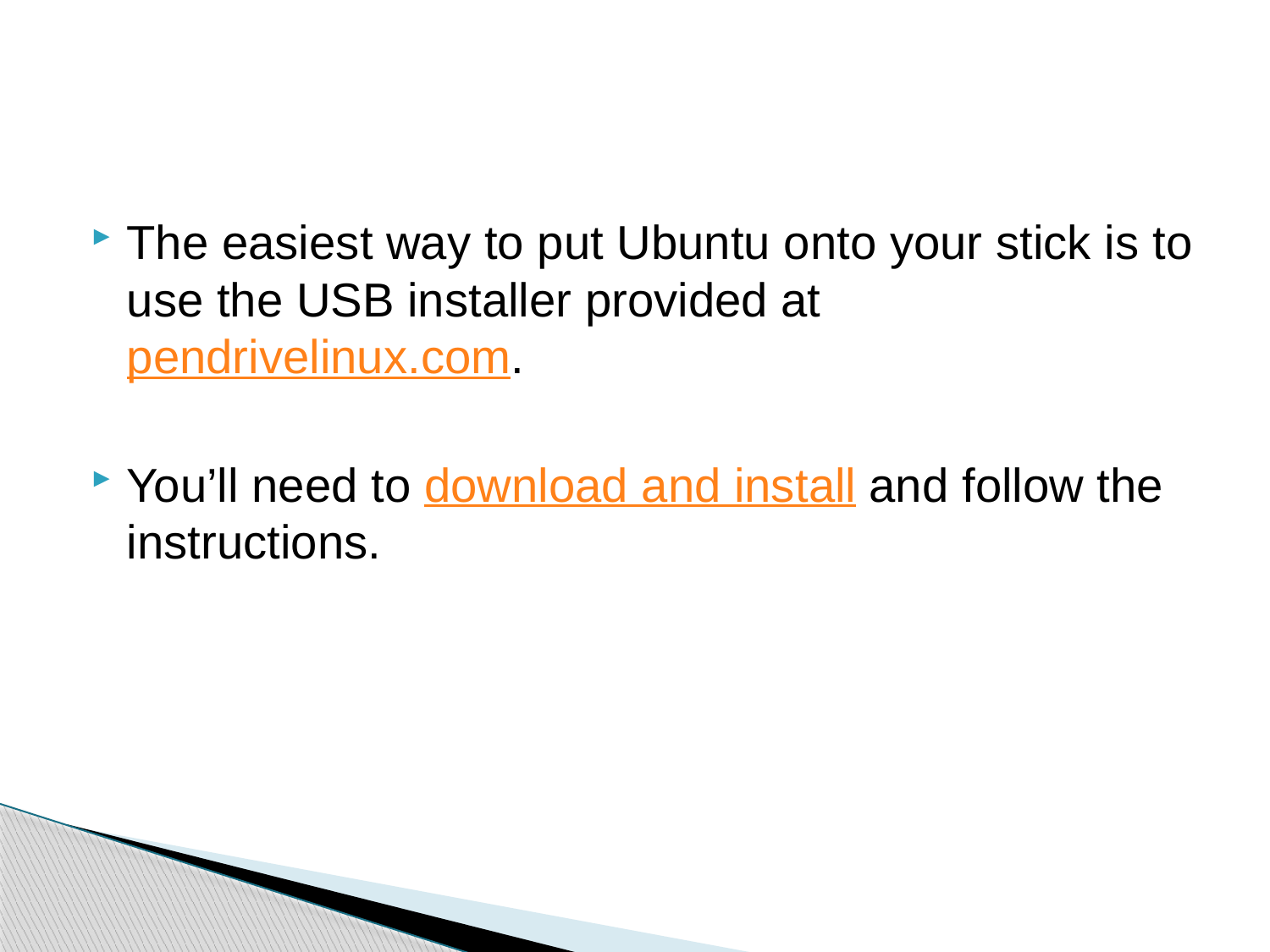

#
The easiest way to put Ubuntu onto your stick is to use the USB installer provided at pendrivelinux.com.

You’ll need to download and install and follow the instructions.